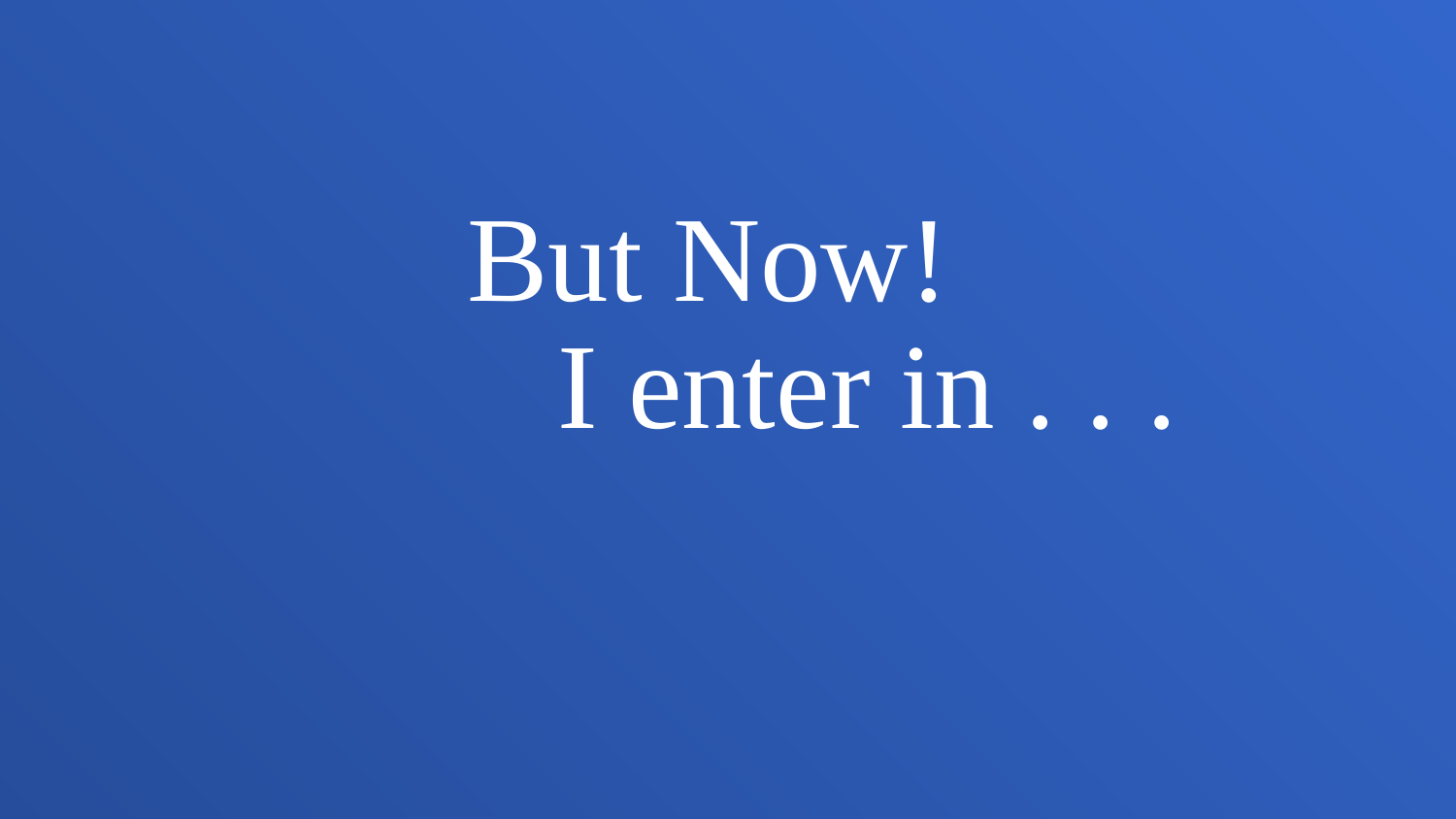

But Now!
         I enter in . . .